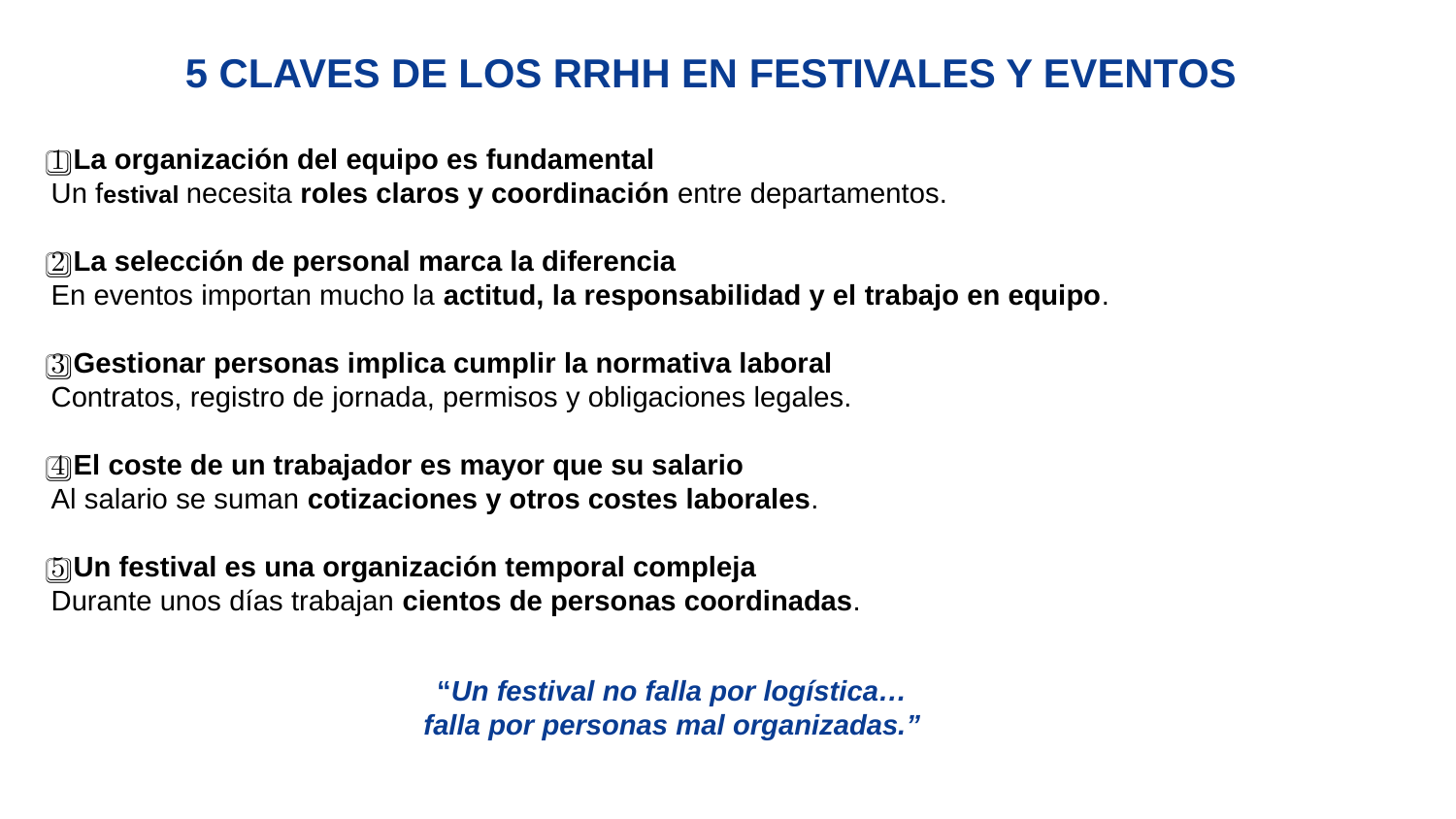

5 CLAVES DE LOS RRHH EN FESTIVALES Y EVENTOS
1️⃣ La organización del equipo es fundamental
Un festival necesita roles claros y coordinación entre departamentos.

2️⃣ La selección de personal marca la diferencia
En eventos importan mucho la actitud, la responsabilidad y el trabajo en equipo.

3️⃣ Gestionar personas implica cumplir la normativa laboral
Contratos, registro de jornada, permisos y obligaciones legales.

4️⃣ El coste de un trabajador es mayor que su salario
Al salario se suman cotizaciones y otros costes laborales.

5️⃣ Un festival es una organización temporal compleja
Durante unos días trabajan cientos de personas coordinadas.

EJEMPLO SALARIO NETO

Lidia tiene un salario mensual de 1.500€ incluidas pagas extras y contrato indefinido.

CONTINGENCIAS COMUNES: 4.7% de 1.500€: 70,5€

FORMACION PROFESIONAL: 0,1% de 1.500€: 1,5€

DESEMPLEO: 1.55% de 1.500€ : 23.25€

MEI: 0,15% de 1.500€: 2,25€

IRPF: 0%

Neto a cobrar: 1.500€ - 97,5€: 1402,5€
“Un festival no falla por logística…
falla por personas mal organizadas.”